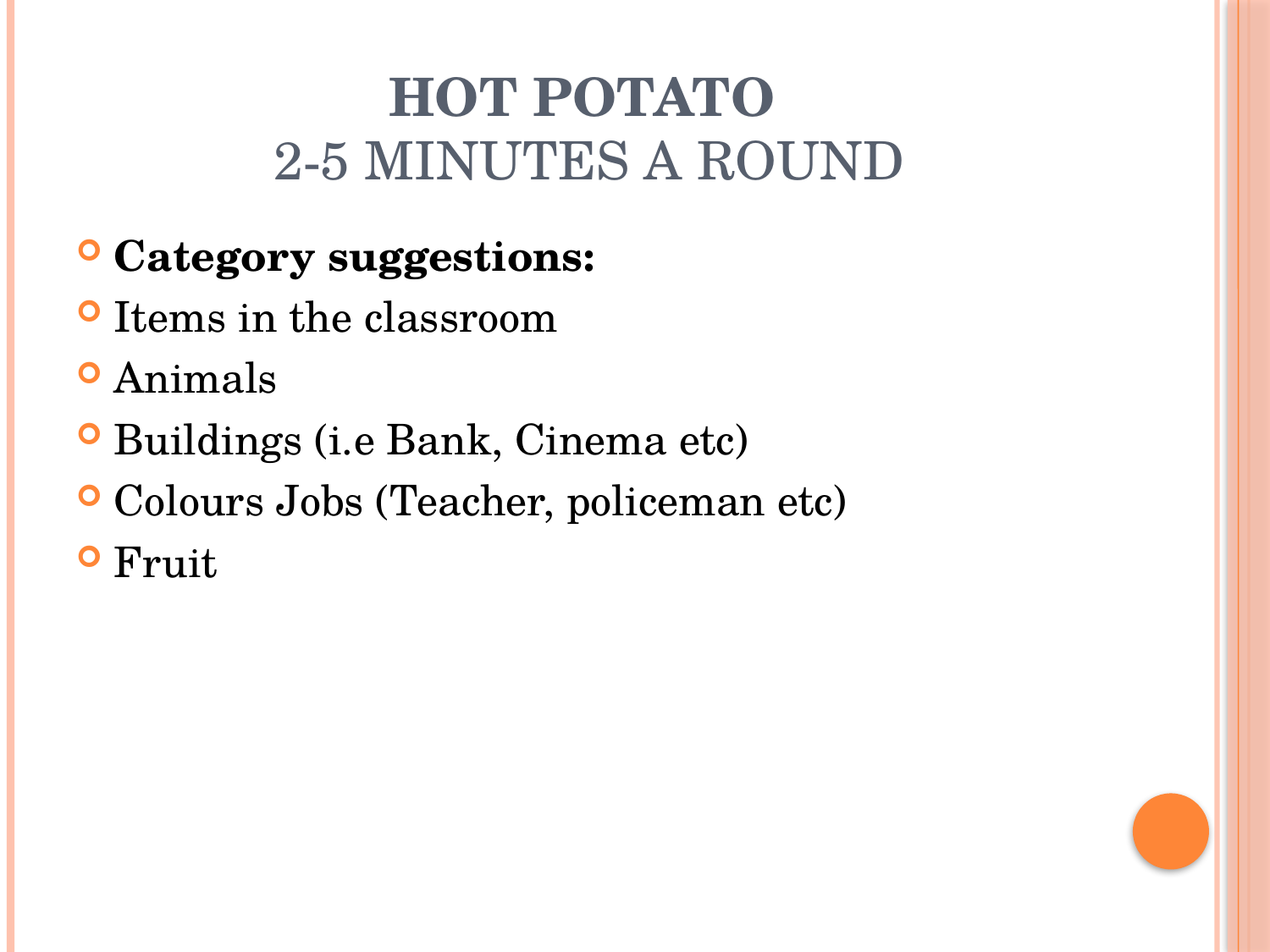

# HOT POTATO 2-5 minutes a round
Category suggestions:
Items in the classroom
Animals
Buildings (i.e Bank, Cinema etc)
Colours Jobs (Teacher, policeman etc)
Fruit